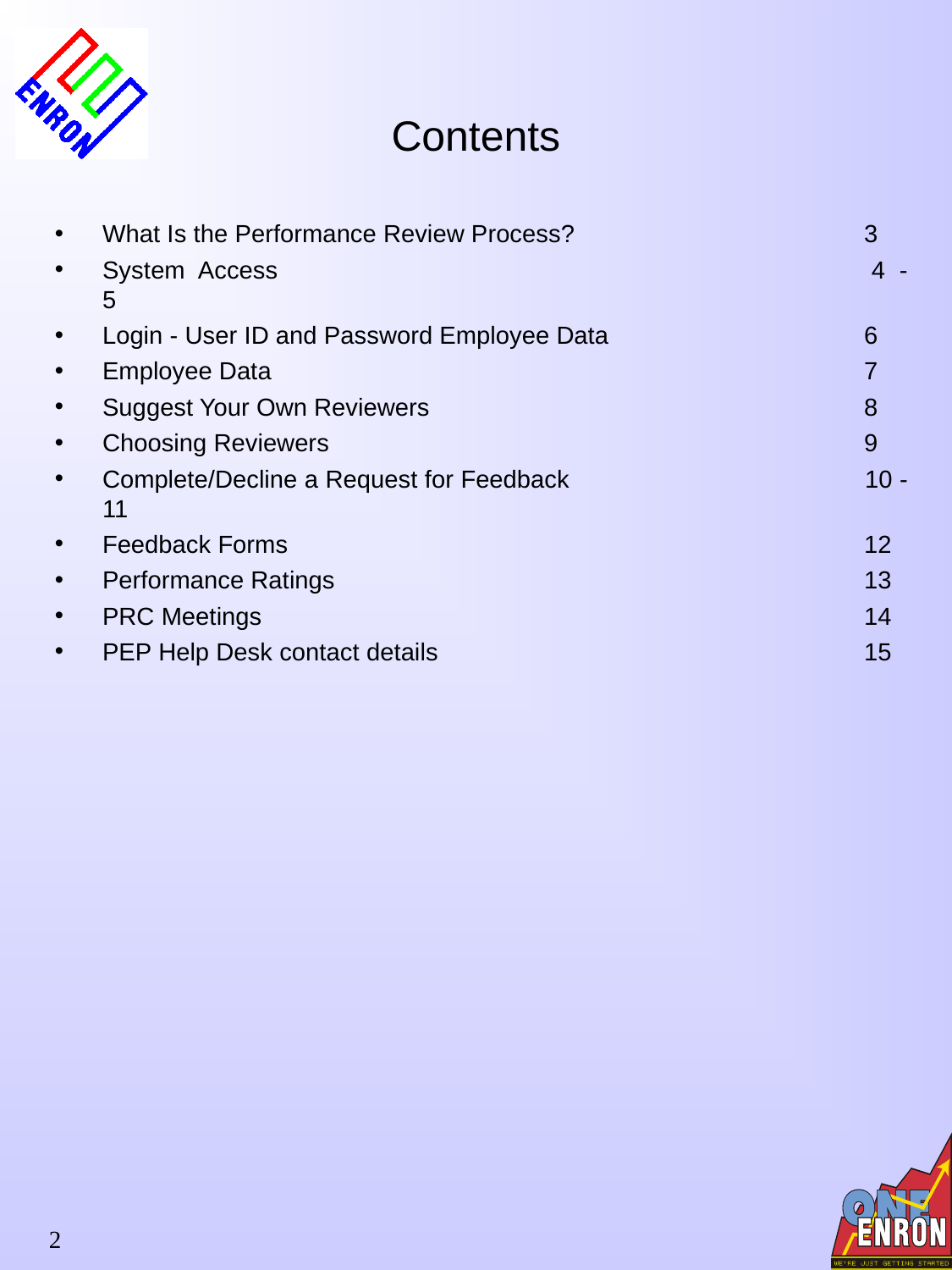

# Contents
What Is the Performance Review Process?	3
System Access	4 - 5
Login - User ID and Password Employee Data	6
Employee Data	7
Suggest Your Own Reviewers	8
Choosing Reviewers	9
Complete/Decline a Request for Feedback	10 - 11
Feedback Forms	12
Performance Ratings	13
PRC Meetings	14
PEP Help Desk contact details	15